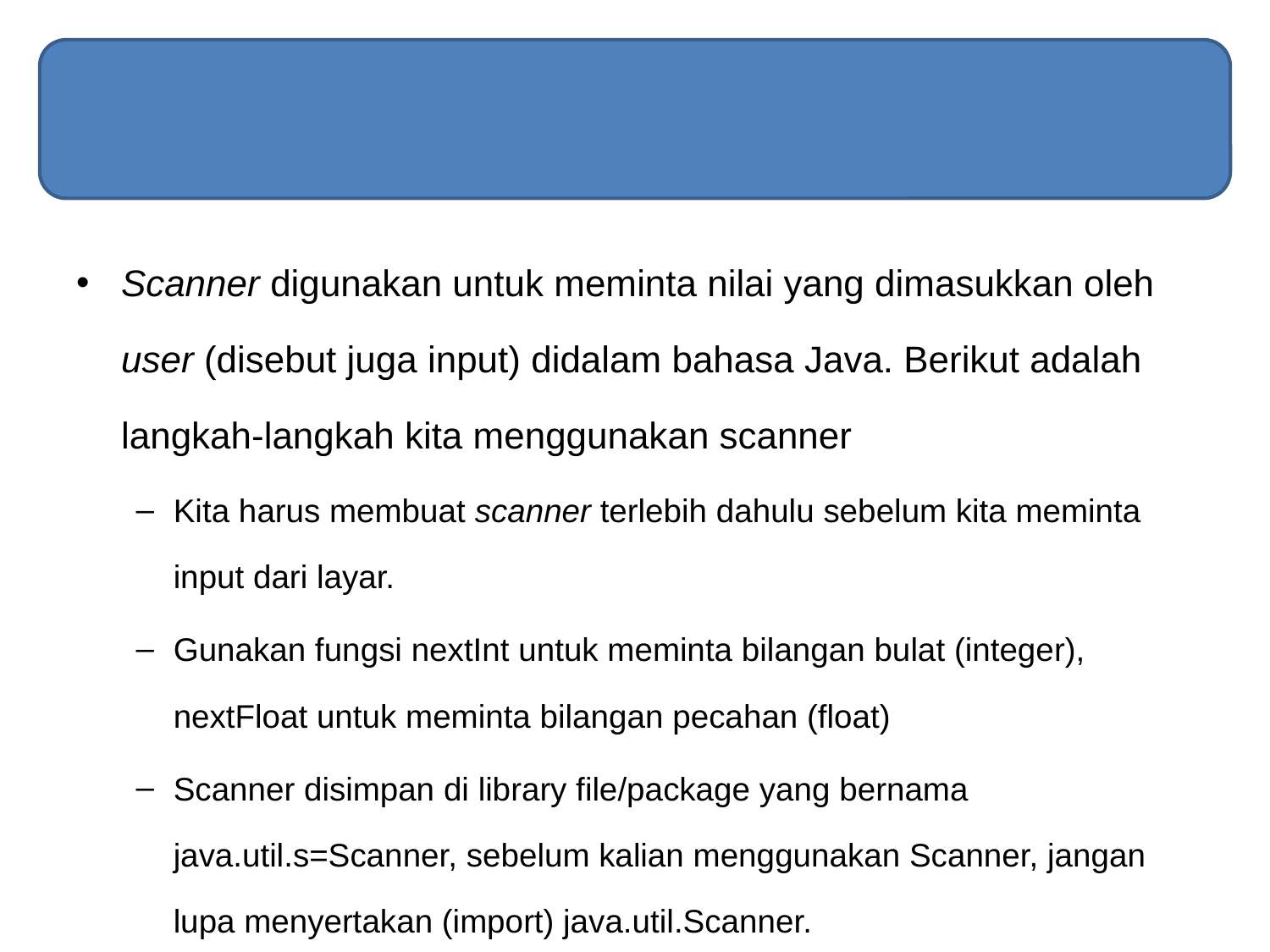

#
Scanner digunakan untuk meminta nilai yang dimasukkan oleh user (disebut juga input) didalam bahasa Java. Berikut adalah langkah-langkah kita menggunakan scanner
Kita harus membuat scanner terlebih dahulu sebelum kita meminta input dari layar.
Gunakan fungsi nextInt untuk meminta bilangan bulat (integer), nextFloat untuk meminta bilangan pecahan (float)
Scanner disimpan di library file/package yang bernama java.util.s=Scanner, sebelum kalian menggunakan Scanner, jangan lupa menyertakan (import) java.util.Scanner.